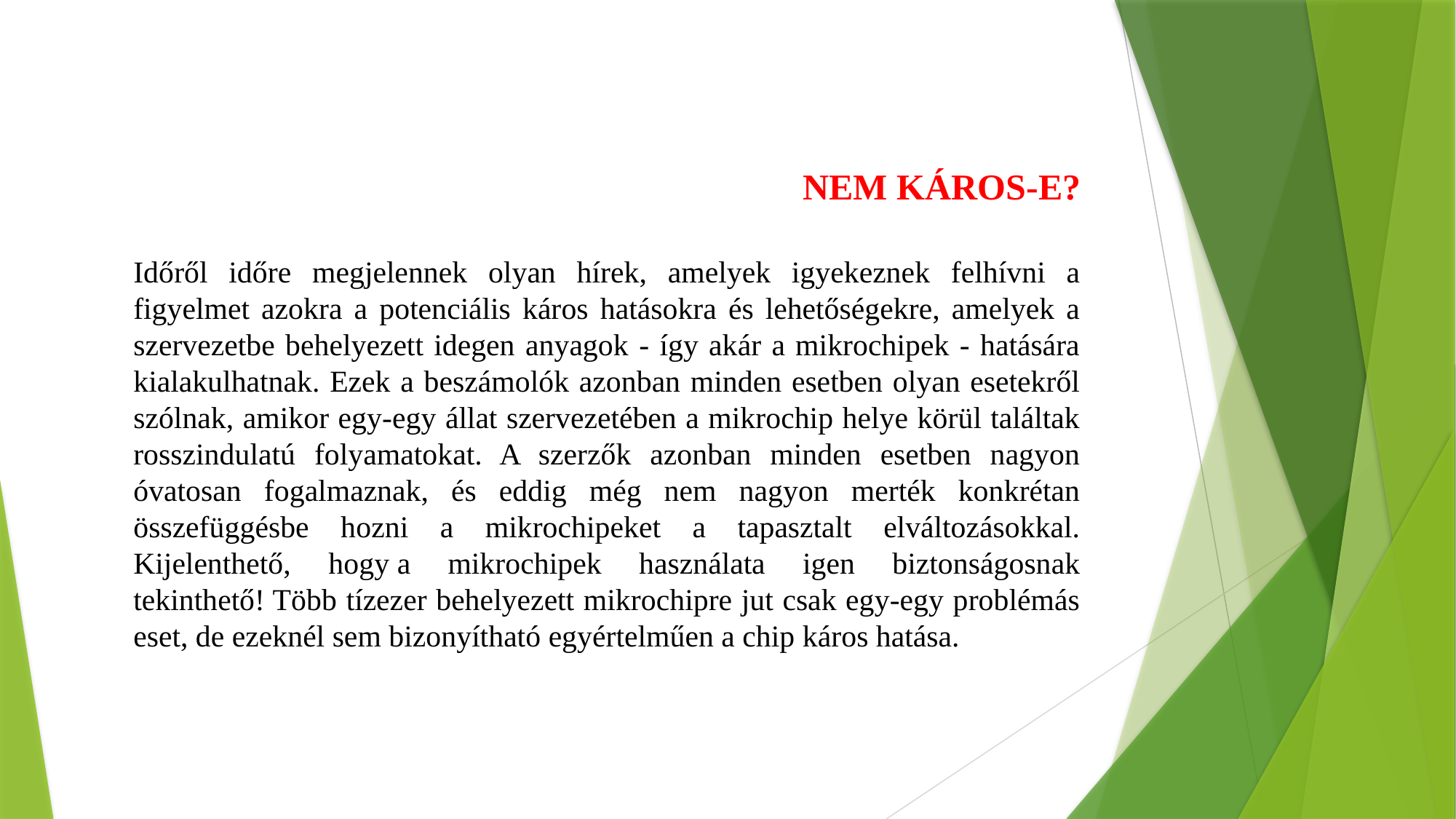

NEM KÁROS-E?

Időről időre megjelennek olyan hírek, amelyek igyekeznek felhívni a figyelmet azokra a potenciális káros hatásokra és lehetőségekre, amelyek a szervezetbe behelyezett idegen anyagok - így akár a mikrochipek - hatására kialakulhatnak. Ezek a beszámolók azonban minden esetben olyan esetekről szólnak, amikor egy-egy állat szervezetében a mikrochip helye körül találtak rosszindulatú folyamatokat. A szerzők azonban minden esetben nagyon óvatosan fogalmaznak, és eddig még nem nagyon merték konkrétan összefüggésbe hozni a mikrochipeket a tapasztalt elváltozásokkal. Kijelenthető, hogy a mikrochipek használata igen biztonságosnak tekinthető! Több tízezer behelyezett mikrochipre jut csak egy-egy problémás eset, de ezeknél sem bizonyítható egyértelműen a chip káros hatása.